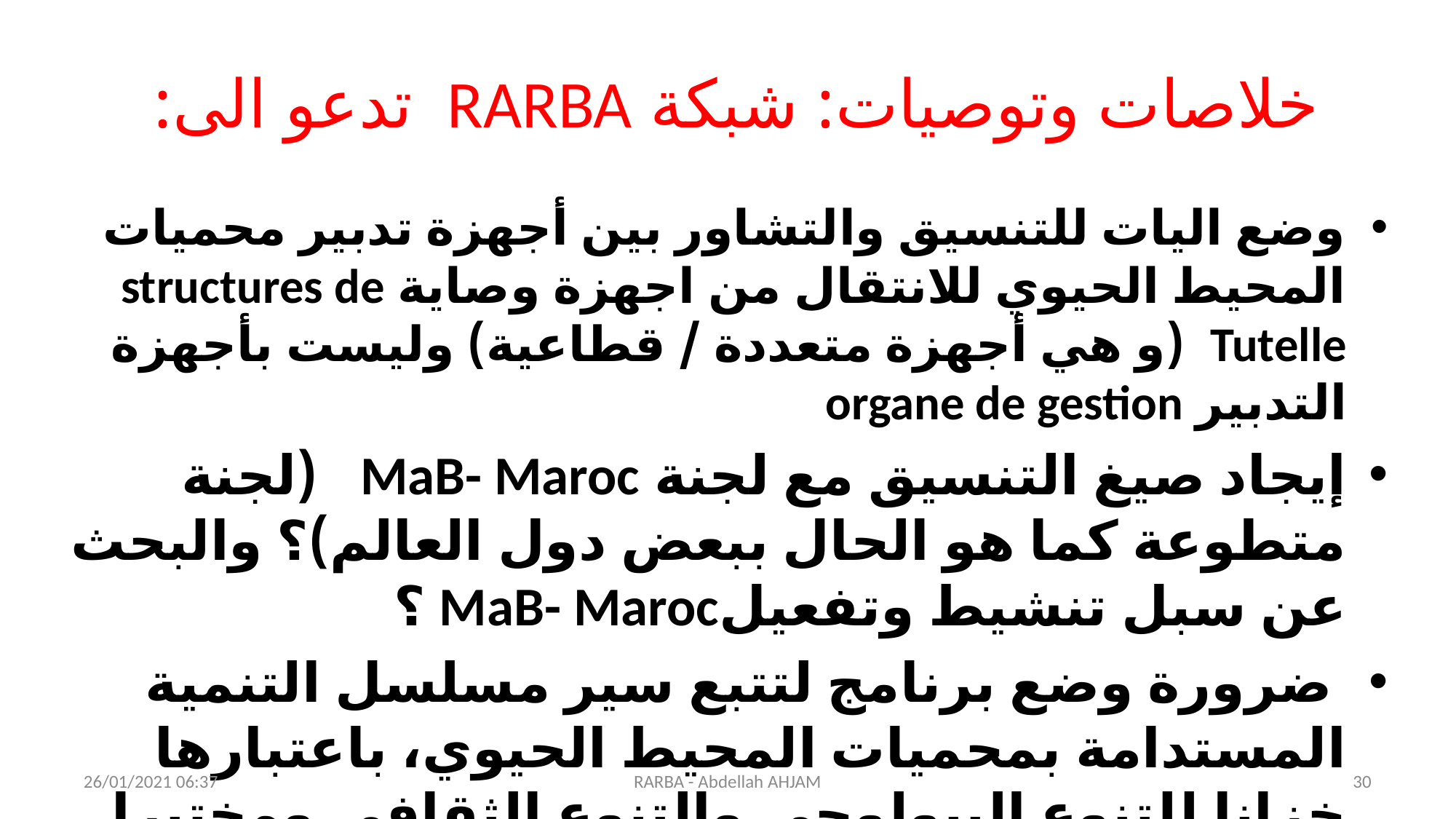

# خلاصات وتوصيات: شبكة RARBA  تدعو الى:
وضع اليات للتنسيق والتشاور بين أجهزة تدبير محميات المحيط الحيوي للانتقال من اجهزة وصاية structures de Tutelle  (و هي أجهزة متعددة / قطاعية) وليست بأجهزة التدبير organe de gestion
إيجاد صيغ التنسيق مع لجنة MaB- Maroc   (لجنة متطوعة كما هو الحال ببعض دول العالم)؟ والبحث عن سبل تنشيط وتفعيلMaB- Maroc ؟
 ضرورة وضع برنامج لتتبع سير مسلسل التنمية المستدامة بمحميات المحيط الحيوي، باعتبارها خزانا للتنوع البيولوجي والتنوع الثقافي ومختبرا للتنمية المستدامة.....

26/01/2021 06:37
RARBA - Abdellah AHJAM
30